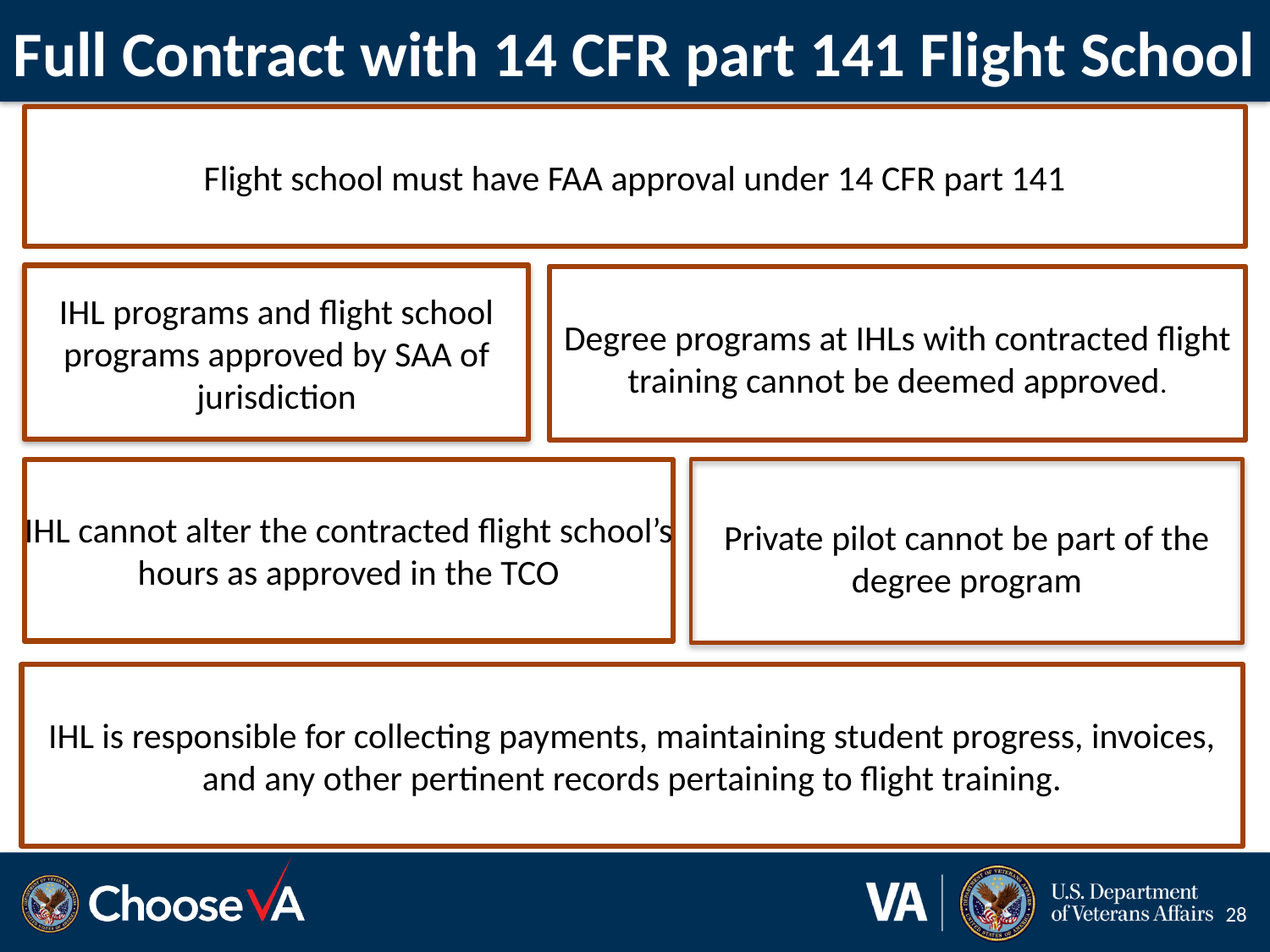

# Full Contract with 14 CFR part 141 Flight School

Flight school must have FAA approval under 14 CFR part 141

Degree programs at IHLs with contracted flight training cannot be deemed approved.

IHL programs and flight school programs approved by SAA of jurisdiction

IHL cannot alter the contracted flight school’s hours as approved in the TCO

Private pilot cannot be part of the degree program

IHL is responsible for collecting payments, maintaining student progress, invoices, and any other pertinent records pertaining to flight training.

28